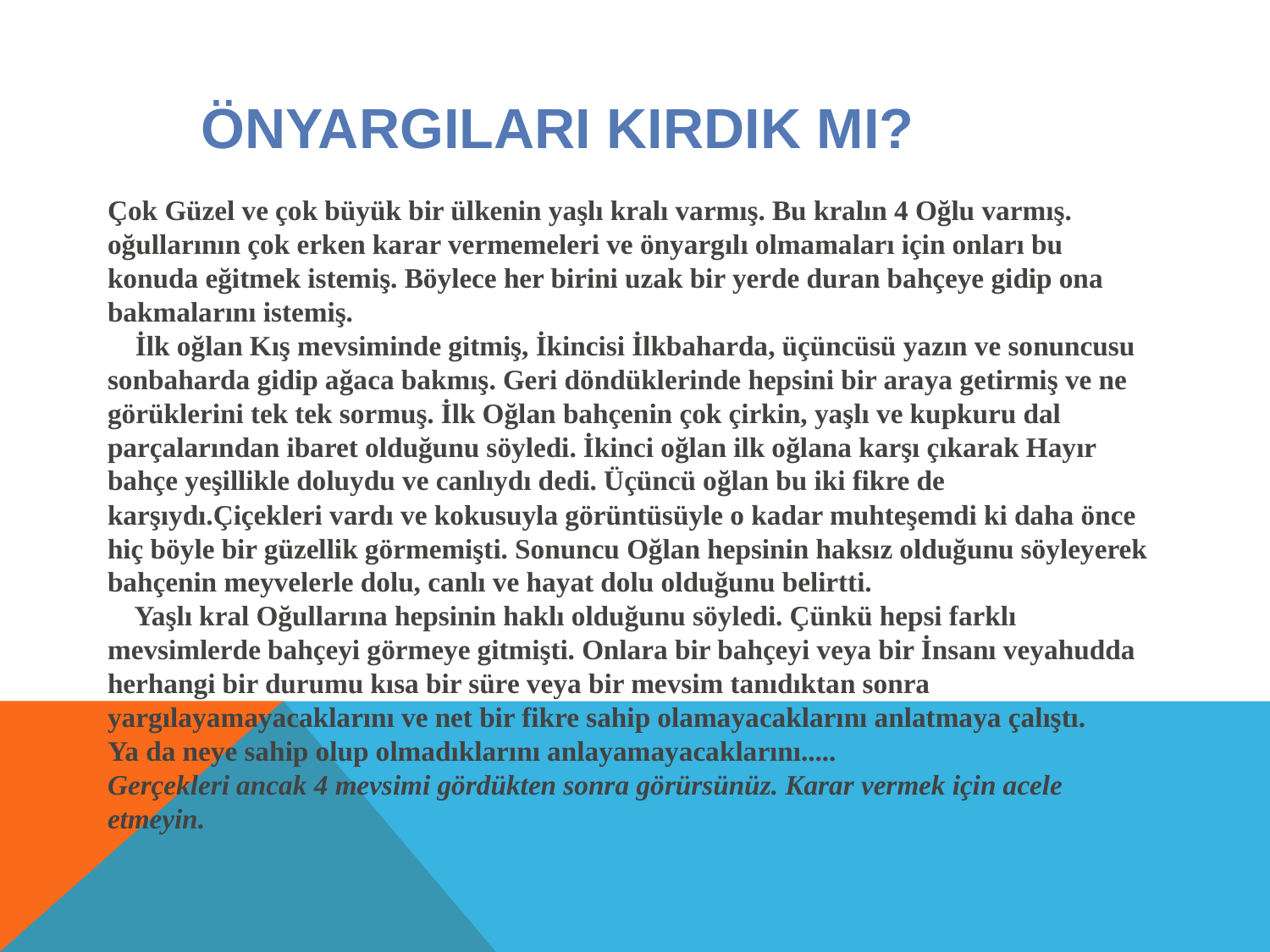

ÖNYARGILARI KIRDIK MI?
Çok Güzel ve çok büyük bir ülkenin yaşlı kralı varmış. Bu kralın 4 Oğlu varmış. oğullarının çok erken karar vermemeleri ve önyargılı olmamaları için onları bu konuda eğitmek istemiş. Böylece her birini uzak bir yerde duran bahçeye gidip ona bakmalarını istemiş. 
    İlk oğlan Kış mevsiminde gitmiş, İkincisi İlkbaharda, üçüncüsü yazın ve sonuncusu sonbaharda gidip ağaca bakmış. Geri döndüklerinde hepsini bir araya getirmiş ve ne görüklerini tek tek sormuş. İlk Oğlan bahçenin çok çirkin, yaşlı ve kupkuru dal parçalarından ibaret olduğunu söyledi. İkinci oğlan ilk oğlana karşı çıkarak Hayır bahçe yeşillikle doluydu ve canlıydı dedi. Üçüncü oğlan bu iki fikre de karşıydı.Çiçekleri vardı ve kokusuyla görüntüsüyle o kadar muhteşemdi ki daha önce hiç böyle bir güzellik görmemişti. Sonuncu Oğlan hepsinin haksız olduğunu söyleyerek bahçenin meyvelerle dolu, canlı ve hayat dolu olduğunu belirtti.
    Yaşlı kral Oğullarına hepsinin haklı olduğunu söyledi. Çünkü hepsi farklı mevsimlerde bahçeyi görmeye gitmişti. Onlara bir bahçeyi veya bir İnsanı veyahudda herhangi bir durumu kısa bir süre veya bir mevsim tanıdıktan sonra yargılayamayacaklarını ve net bir fikre sahip olamayacaklarını anlatmaya çalıştı.
Ya da neye sahip olup olmadıklarını anlayamayacaklarını..... 
Gerçekleri ancak 4 mevsimi gördükten sonra görürsünüz. Karar vermek için acele etmeyin.